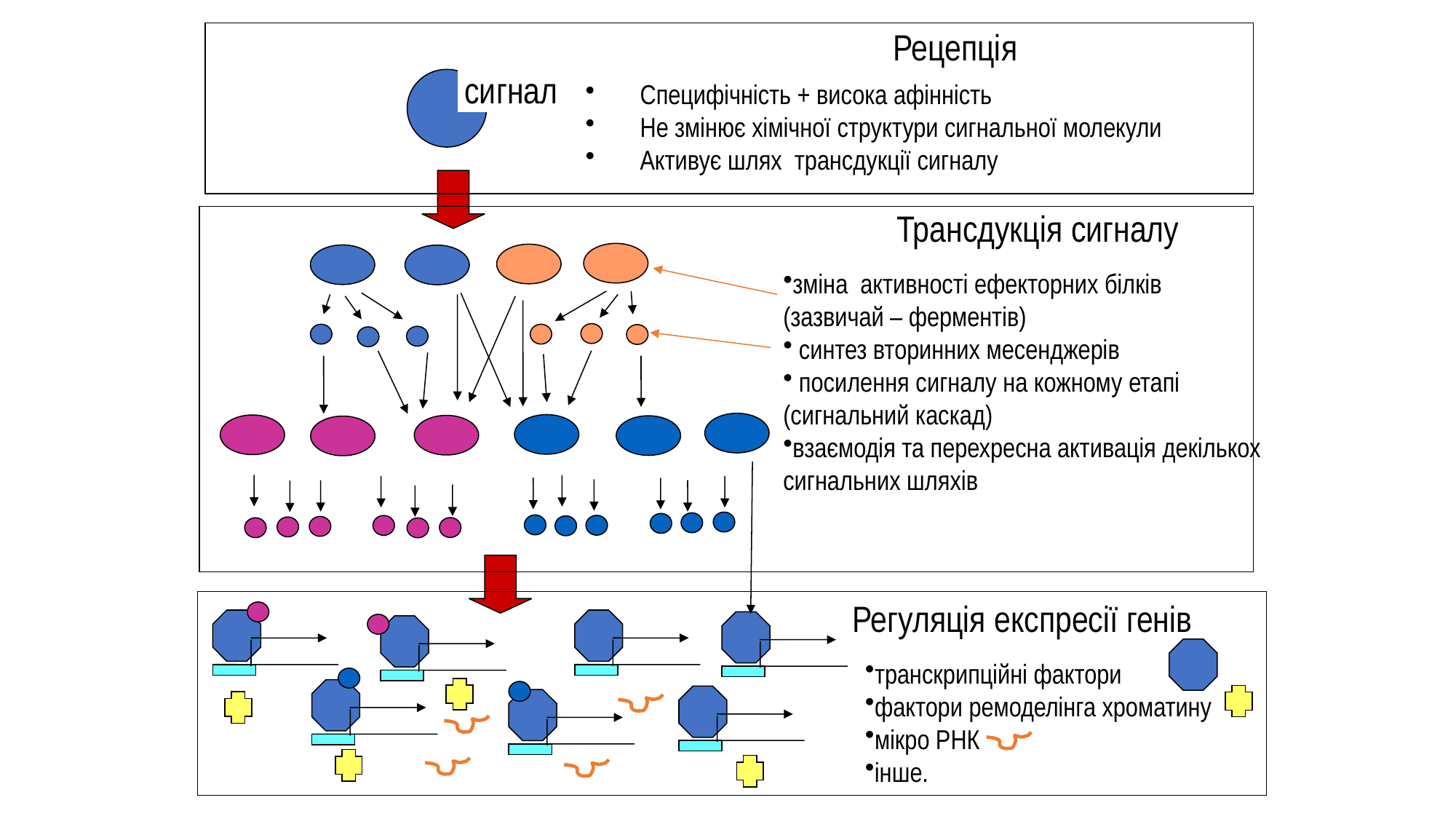

Рецепція

сигнал

Специфічність + висока афінність
Не змінює хімічної структури сигнальної молекули
Активує шлях  трансдукції сигналу

Трансдукція сигналу

зміна  активності ефекторних білків (зазвичай – ферментів)
 синтез вторинних месенджерів
 посилення сигналу на кожному етапі (сигнальний каскад)
взаємодія та перехресна активація декількох сигнальних шляхів

Регуляція експресії генів

транскрипційні фактори
фактори ремоделінга хроматину
мікро РНК
інше.